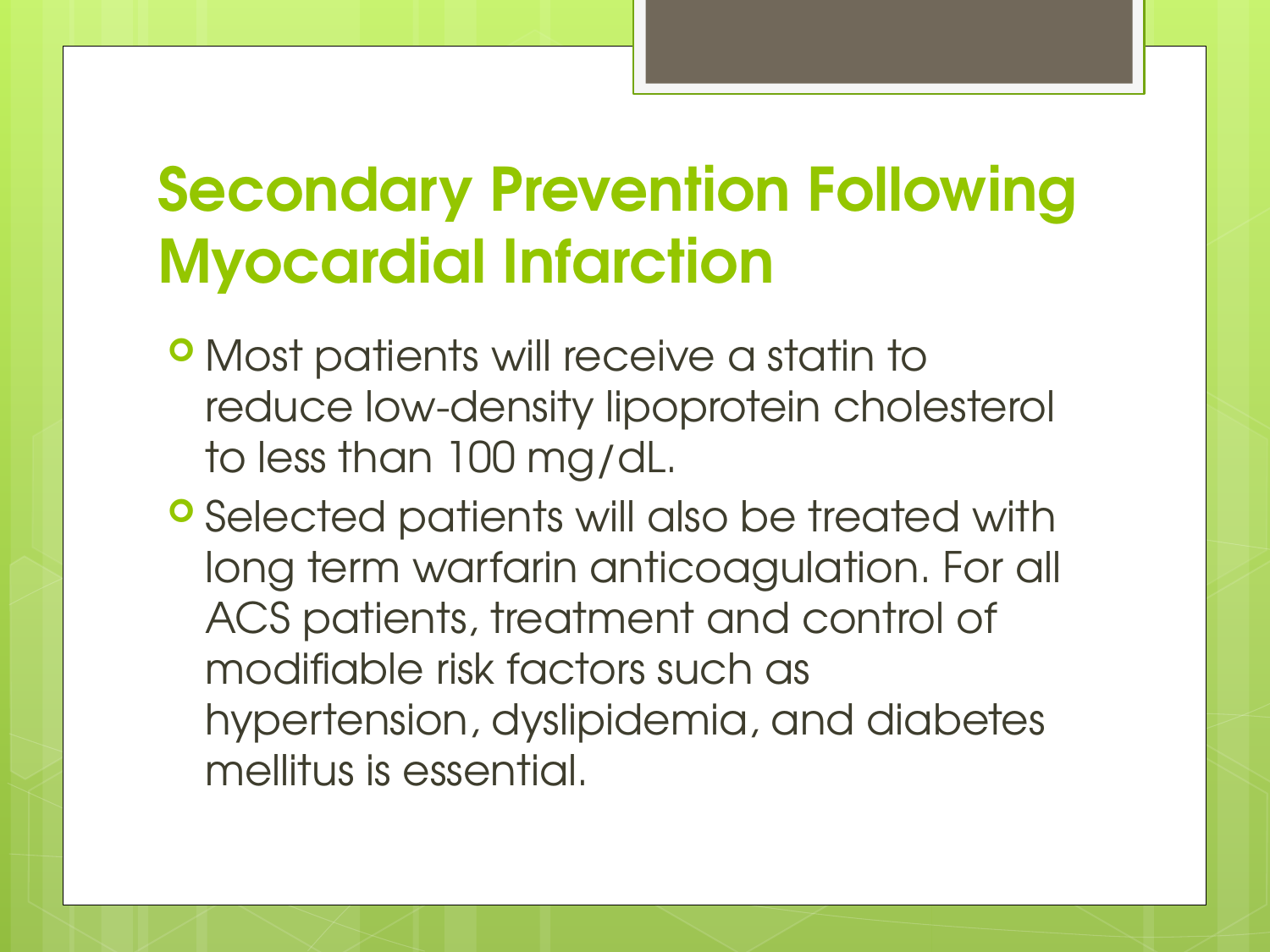

# Secondary Prevention Following Myocardial Infarction
Most patients will receive a statin to reduce low-density lipoprotein cholesterol to less than 100 mg/dL.
Selected patients will also be treated with long term warfarin anticoagulation. For all ACS patients, treatment and control of modifiable risk factors such as hypertension, dyslipidemia, and diabetes mellitus is essential.